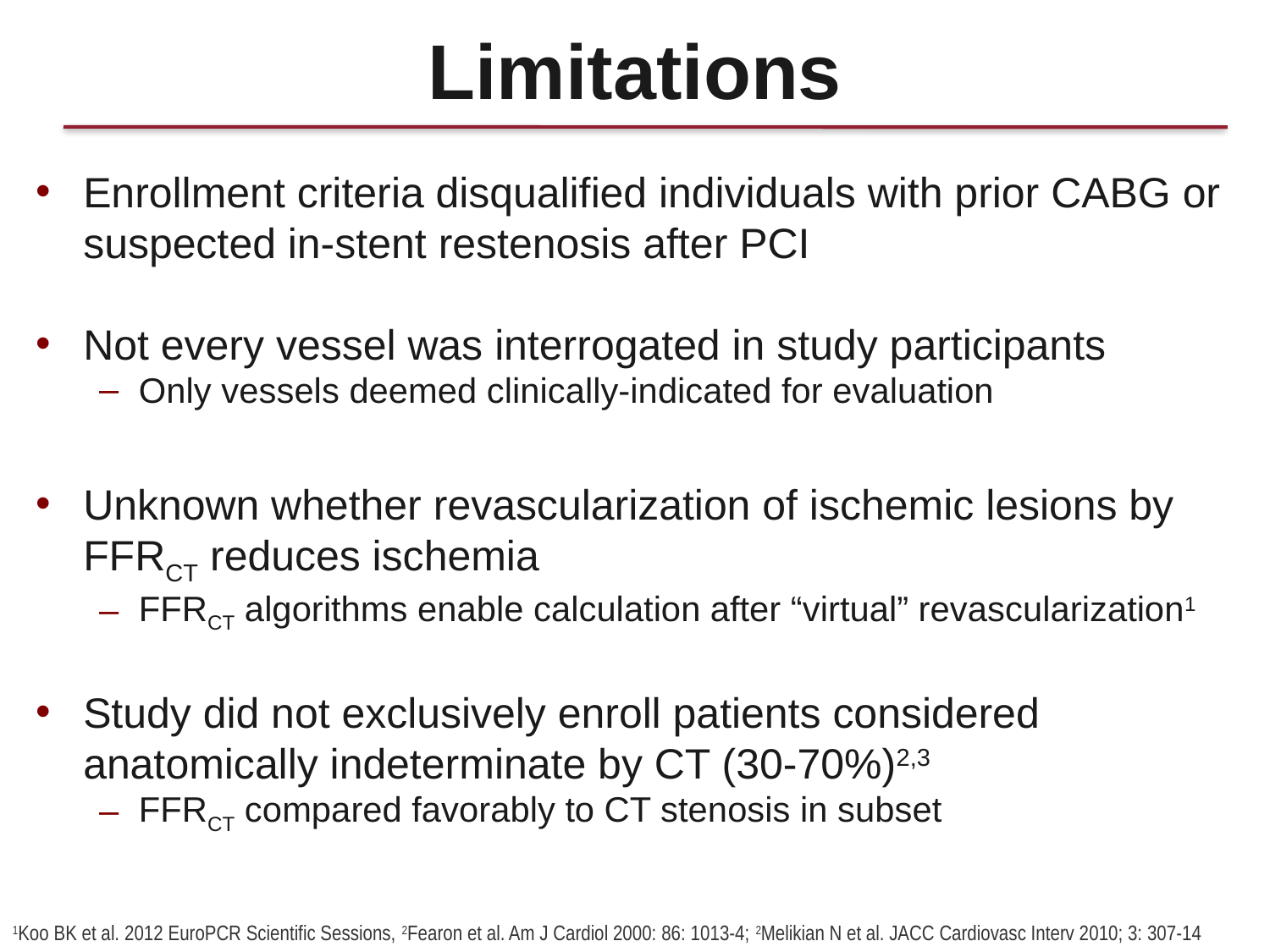

Limitations
Enrollment criteria disqualified individuals with prior CABG or suspected in-stent restenosis after PCI

Not every vessel was interrogated in study participants
Only vessels deemed clinically-indicated for evaluation

Unknown whether revascularization of ischemic lesions by FFRCT reduces ischemia
FFRCT algorithms enable calculation after “virtual” revascularization1

Study did not exclusively enroll patients considered anatomically indeterminate by CT (30-70%)2,3
FFRCT compared favorably to CT stenosis in subset
1Koo BK et al. 2012 EuroPCR Scientific Sessions, 2Fearon et al. Am J Cardiol 2000: 86: 1013-4; 2Melikian N et al. JACC Cardiovasc Interv 2010; 3: 307-14